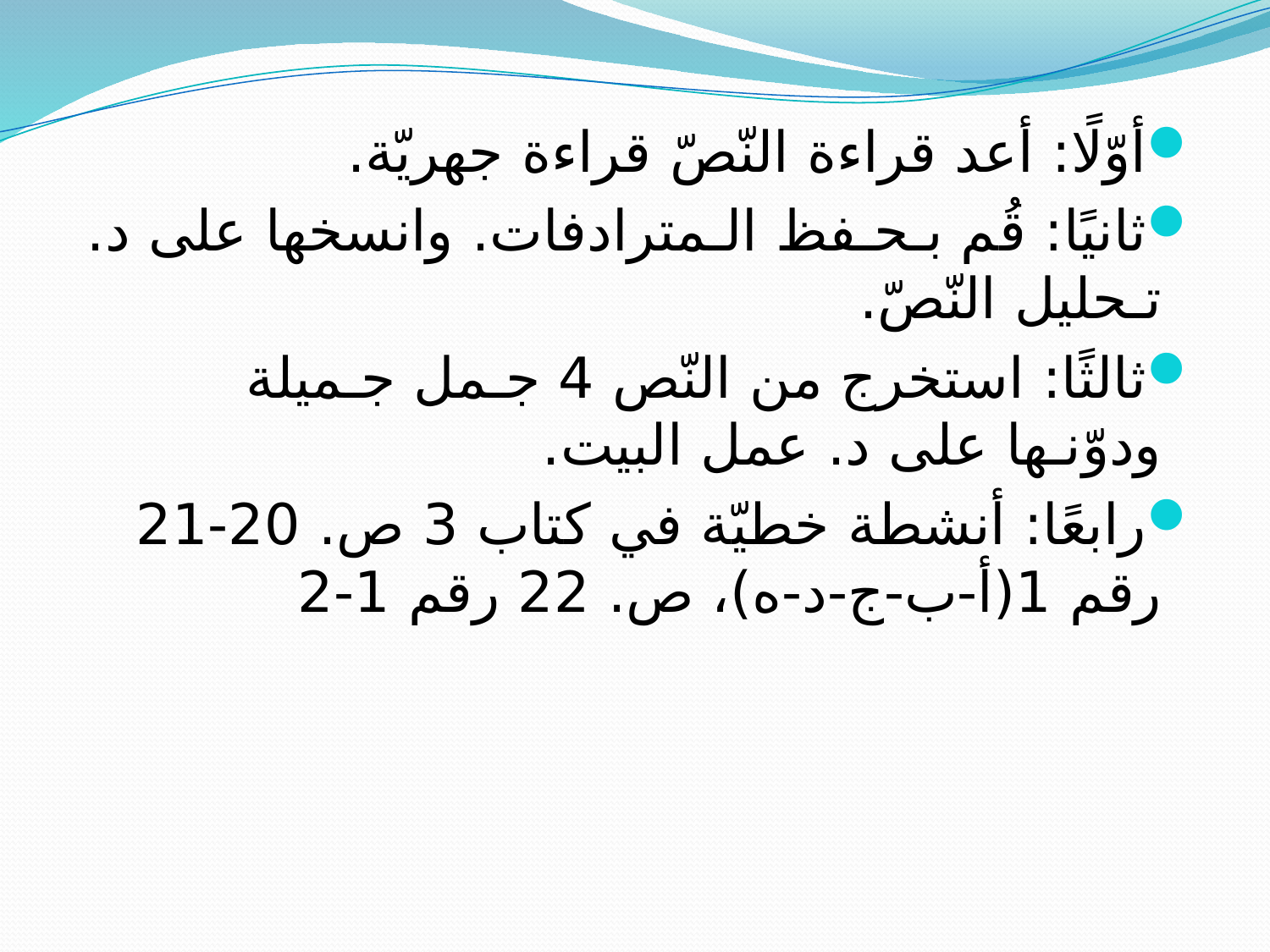

أوّلًا: أعد قراءة النّصّ قراءة جهريّة.
ثانيًا: قُم بـحـفظ الـمترادفات. وانسخها على د. تـحليل النّصّ.
ثالثًا: استخرج من النّص 4 جـمل جـميلة ودوّنـها على د. عمل البيت.
رابعًا: أنشطة خطيّة في كتاب 3 ص. 20-21 رقم 1(أ-ب-ج-د-ه)، ص. 22 رقم 1-2